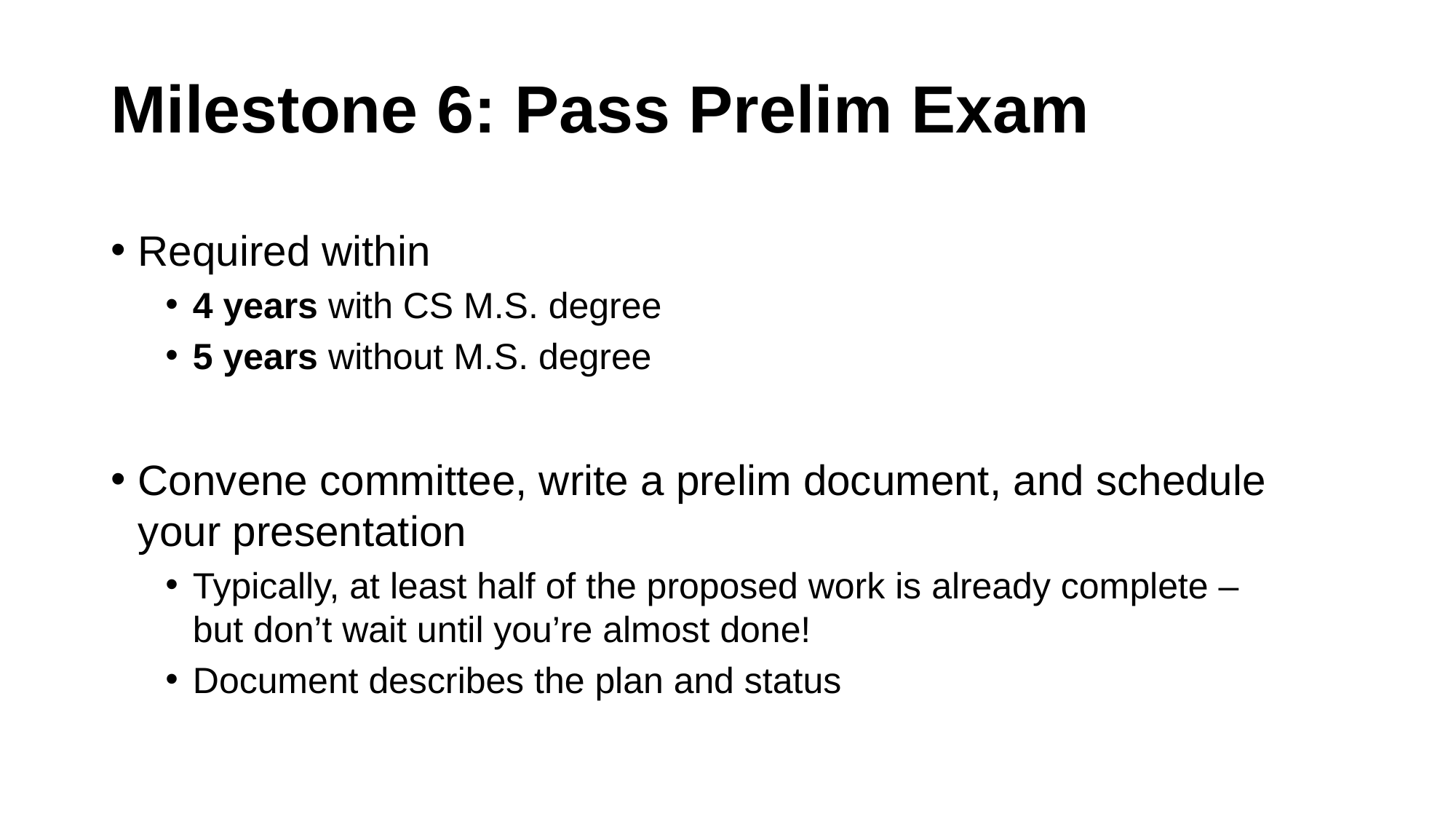

# Milestone 6: Pass Prelim Exam
Required within
4 years with CS M.S. degree
5 years without M.S. degree

Convene committee, write a prelim document, and schedule your presentation
Typically, at least half of the proposed work is already complete –
but don’t wait until you’re almost done!
Document describes the plan and status